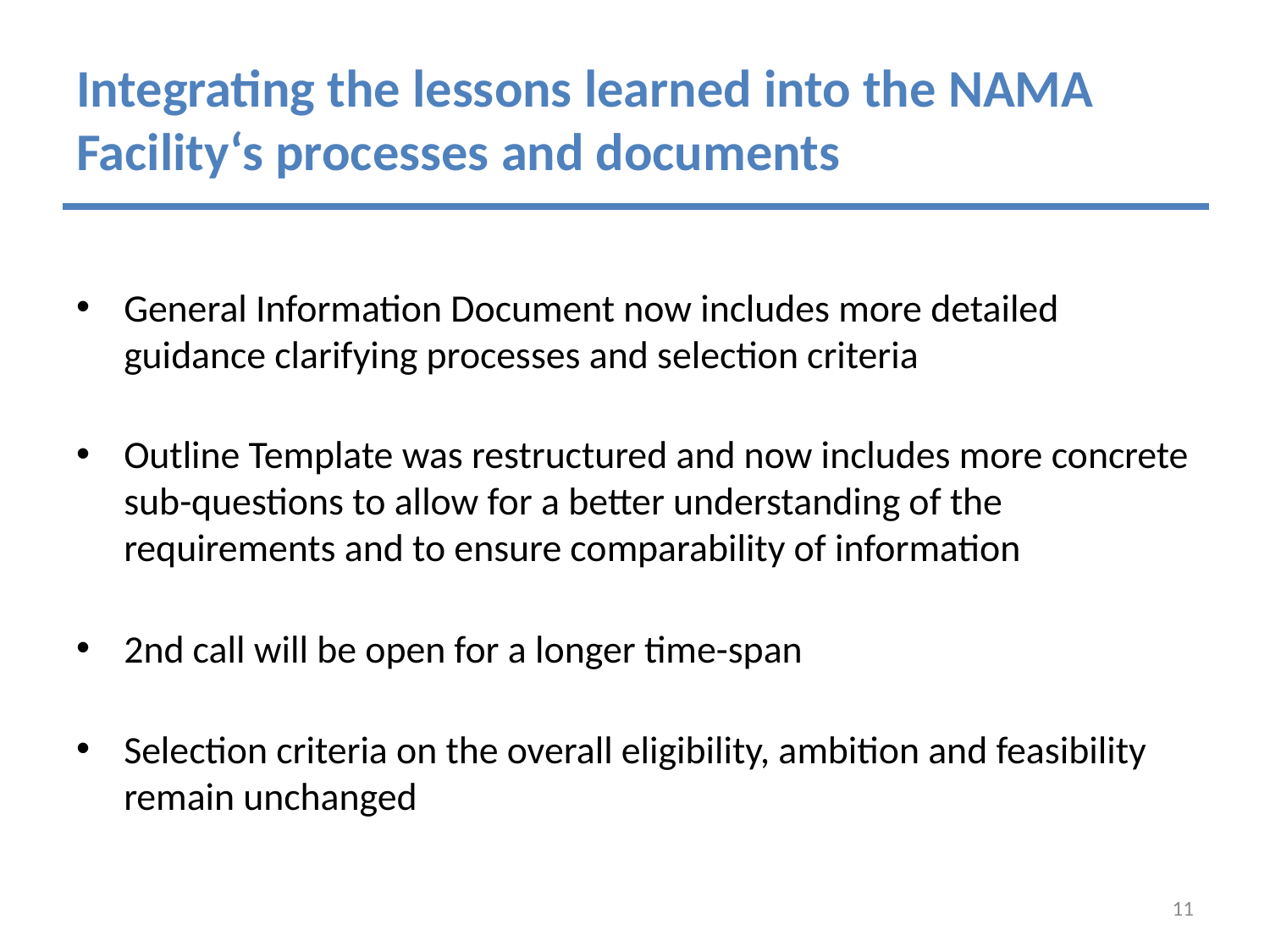

# Integrating the lessons learned into the NAMA Facility‘s processes and documents

General Information Document now includes more detailed guidance clarifying processes and selection criteria
Outline Template was restructured and now includes more concrete sub-questions to allow for a better understanding of the requirements and to ensure comparability of information
2nd call will be open for a longer time-span
Selection criteria on the overall eligibility, ambition and feasibility remain unchanged
11